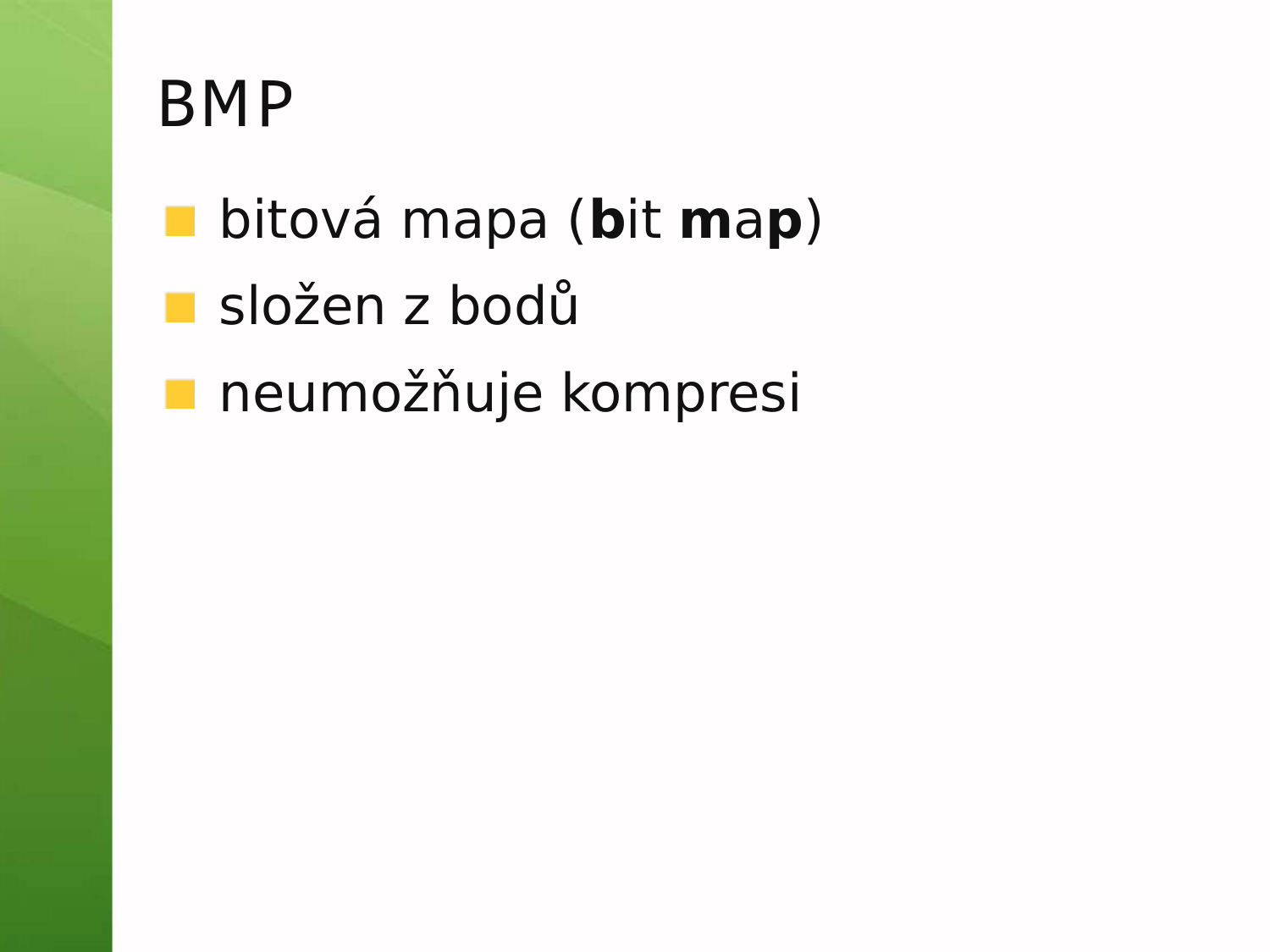

# BMP
bitová mapa (bit map)
složen z bodů
neumožňuje kompresi